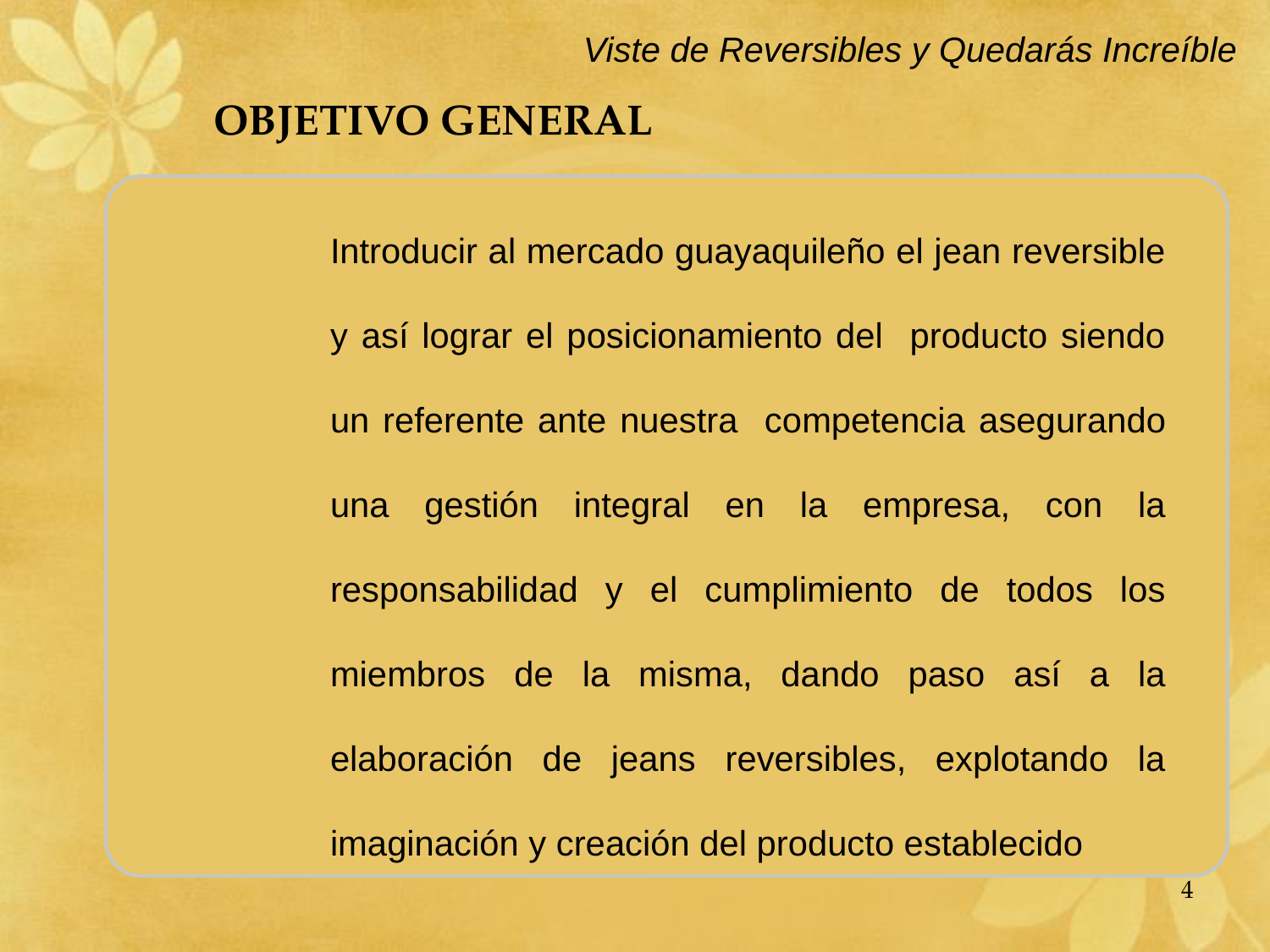

Viste de Reversibles y Quedarás Increíble
         OBJETIVO GENERAL

Introducir al mercado guayaquileño el jean reversible y así lograr el posicionamiento del  producto siendo un referente ante nuestra  competencia asegurando una gestión integral en la empresa, con la responsabilidad y el cumplimiento de todos los miembros de la misma, dando paso así a la elaboración de jeans reversibles, explotando la imaginación y creación del producto establecido
4